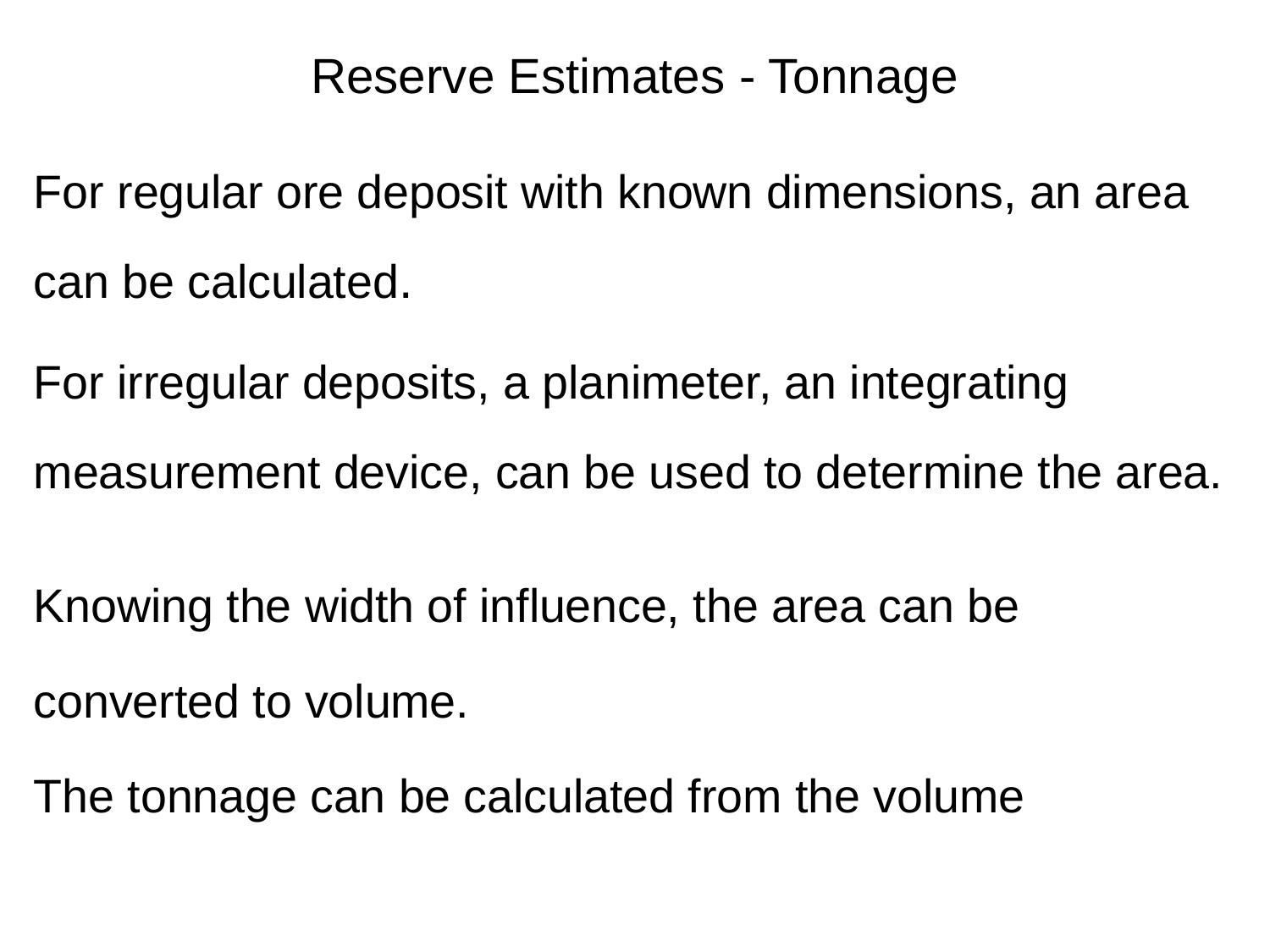

# Reserve Estimates - Tonnage
For regular ore deposit with known dimensions, an area can be calculated.
For irregular deposits, a planimeter, an integrating measurement device, can be used to determine the area.

Knowing the width of influence, the area can be converted to volume.

The tonnage can be calculated from the volume